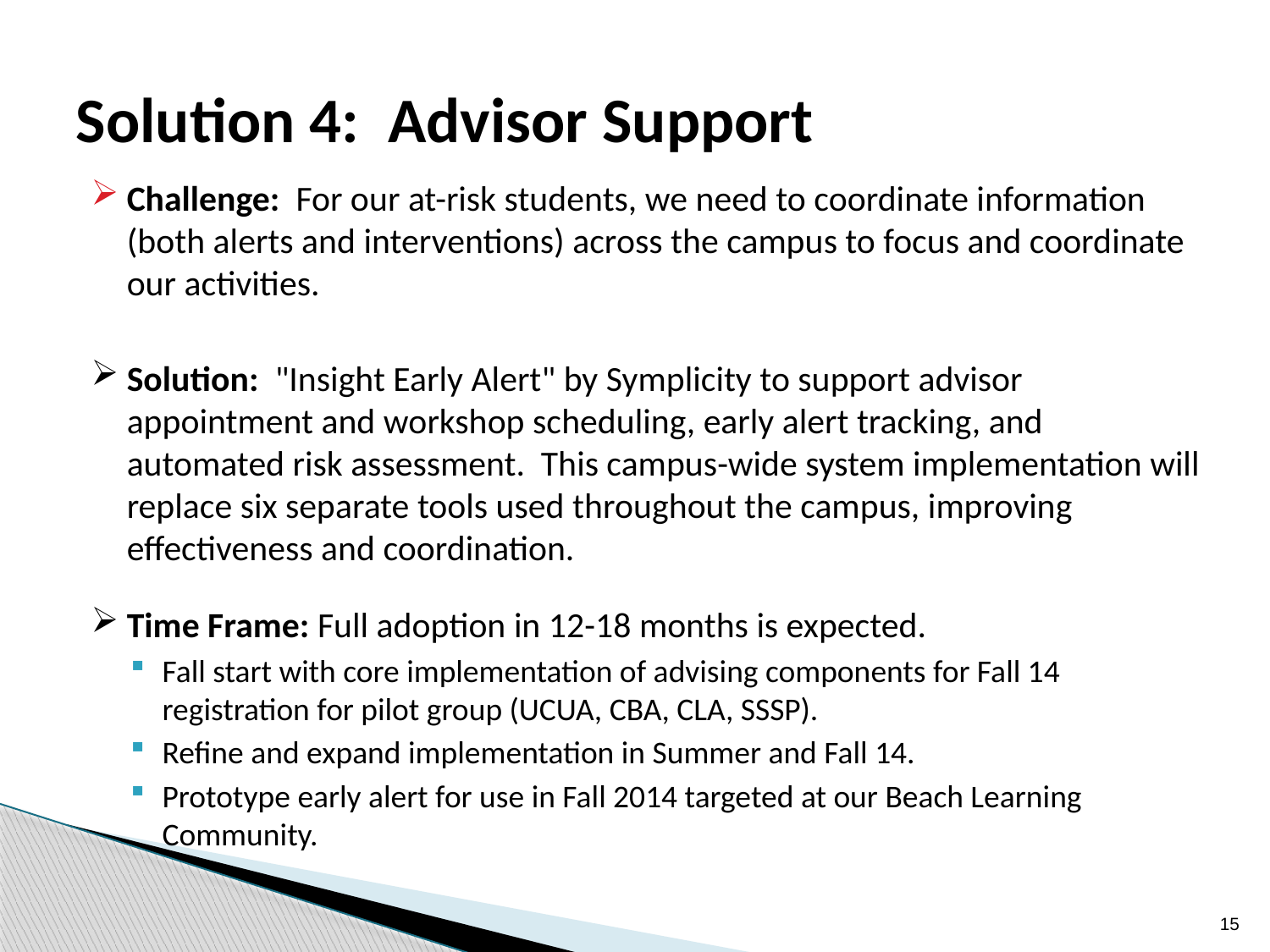

# Solution 4:  Advisor Support
Challenge:  For our at-risk students, we need to coordinate information (both alerts and interventions) across the campus to focus and coordinate our activities.

Solution:  "Insight Early Alert" by Symplicity to support advisor appointment and workshop scheduling, early alert tracking, and automated risk assessment.  This campus-wide system implementation will replace six separate tools used throughout the campus, improving effectiveness and coordination.

Time Frame: Full adoption in 12-18 months is expected.
Fall start with core implementation of advising components for Fall 14 registration for pilot group (UCUA, CBA, CLA, SSSP).
Refine and expand implementation in Summer and Fall 14.
Prototype early alert for use in Fall 2014 targeted at our Beach Learning Community.
15